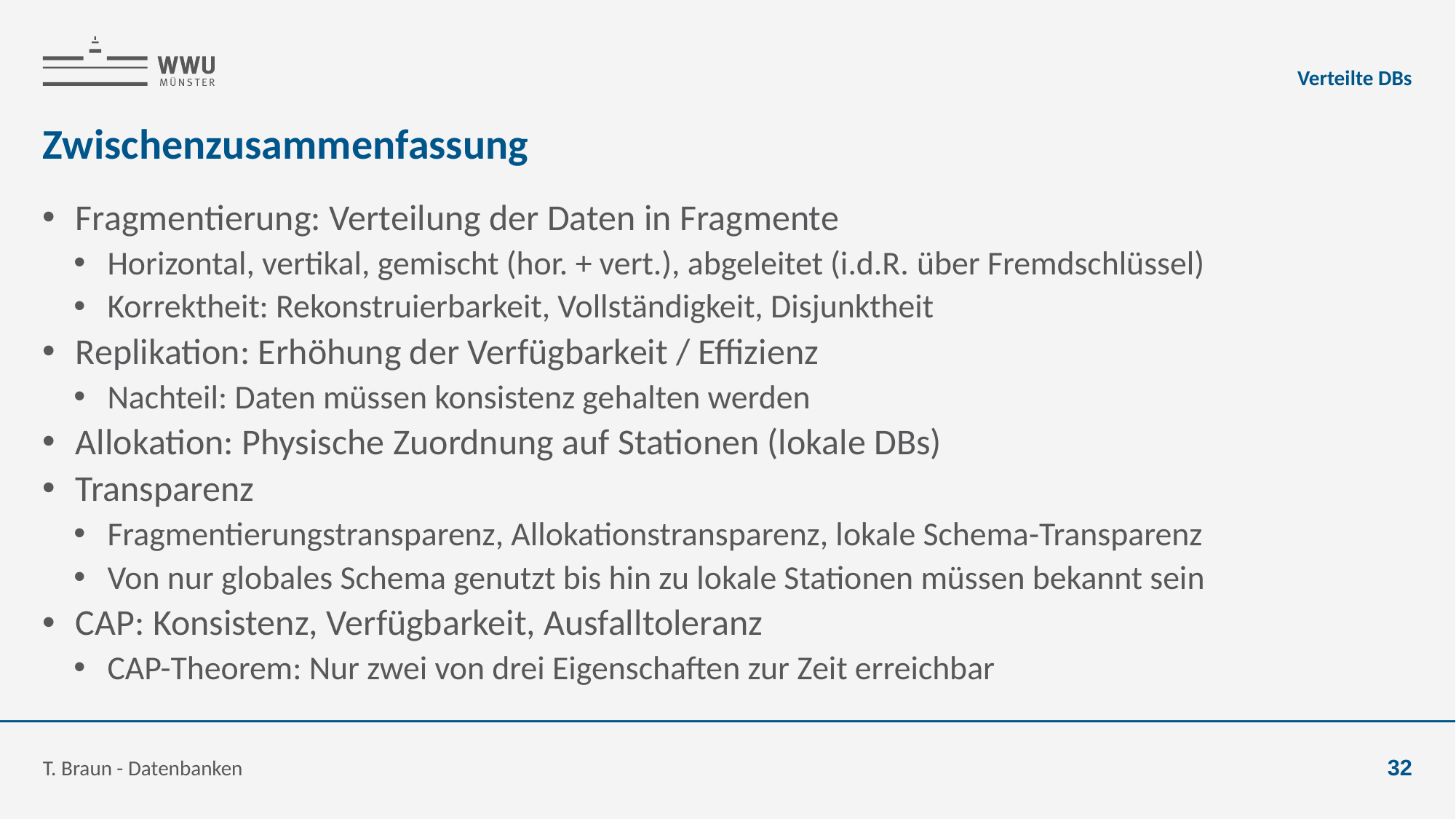

Verteilte DBs
# Zwischenzusammenfassung
Fragmentierung: Verteilung der Daten in Fragmente
Horizontal, vertikal, gemischt (hor. + vert.), abgeleitet (i.d.R. über Fremdschlüssel)
Korrektheit: Rekonstruierbarkeit, Vollständigkeit, Disjunktheit
Replikation: Erhöhung der Verfügbarkeit / Effizienz
Nachteil: Daten müssen konsistenz gehalten werden
Allokation: Physische Zuordnung auf Stationen (lokale DBs)
Transparenz
Fragmentierungstransparenz, Allokationstransparenz, lokale Schema-Transparenz
Von nur globales Schema genutzt bis hin zu lokale Stationen müssen bekannt sein
CAP: Konsistenz, Verfügbarkeit, Ausfalltoleranz
CAP-Theorem: Nur zwei von drei Eigenschaften zur Zeit erreichbar
T. Braun - Datenbanken
32